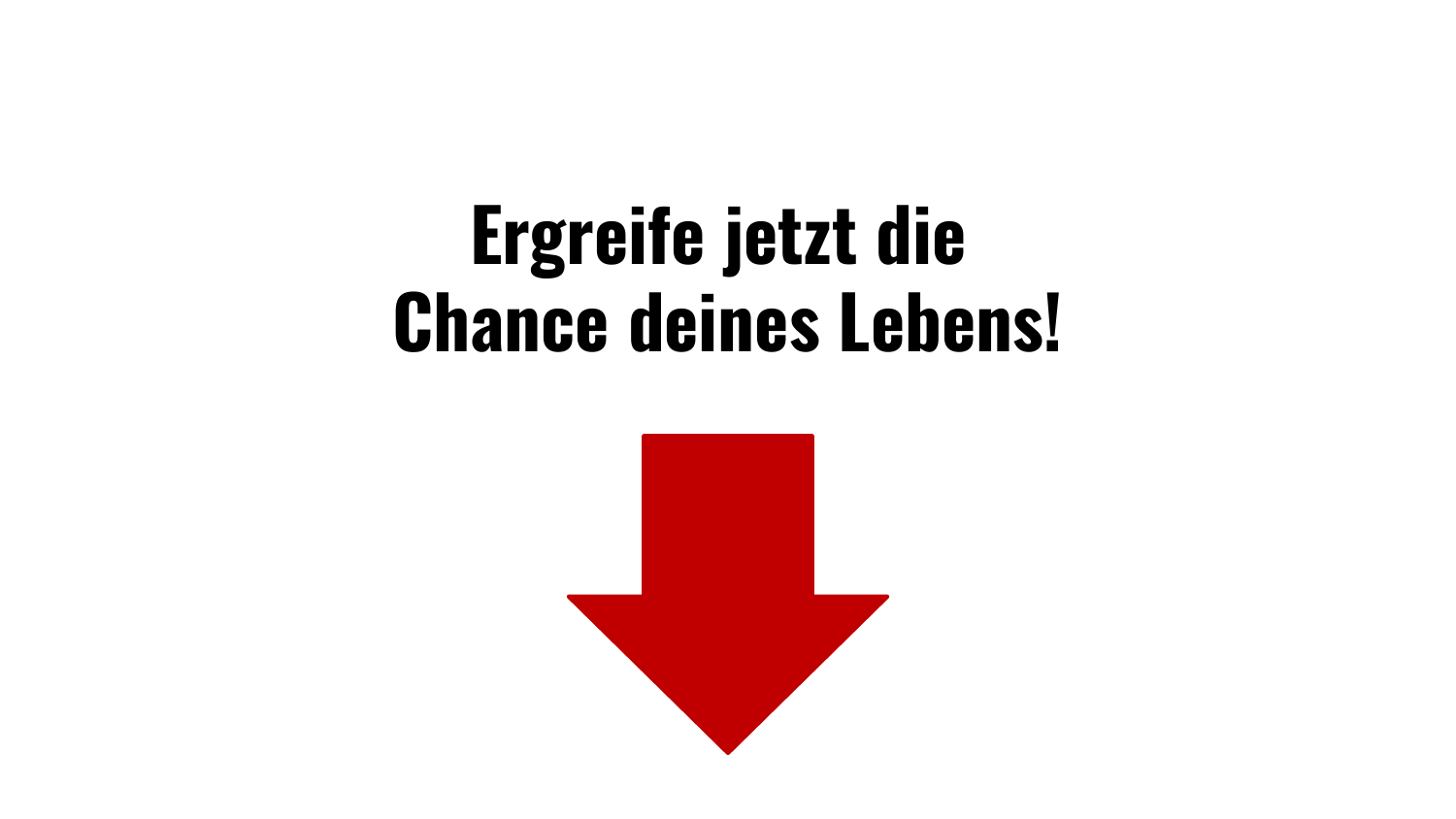

# Ergreife jetzt die Chance deines Lebens!